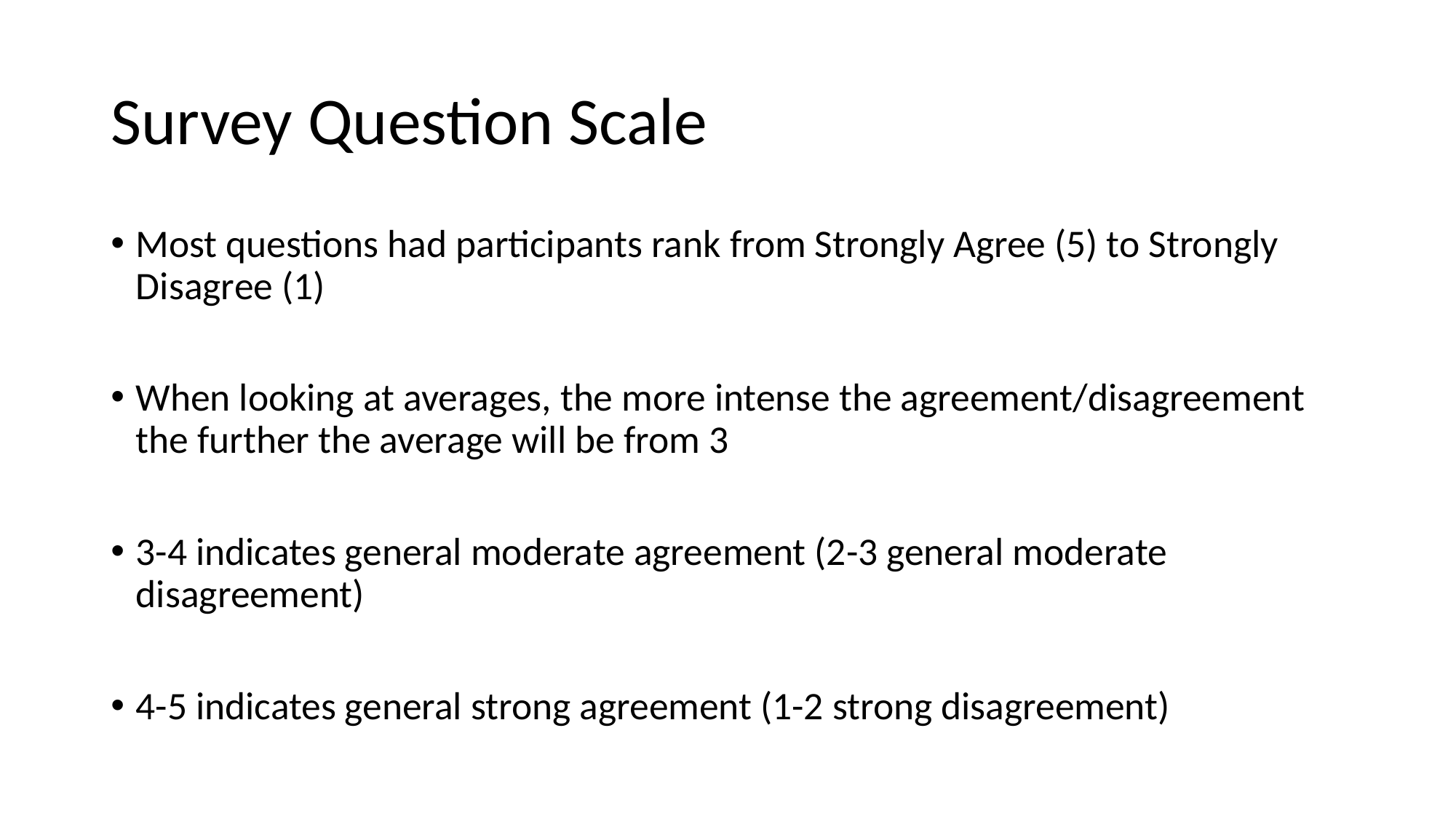

# Survey Question Scale
Most questions had participants rank from Strongly Agree (5) to Strongly Disagree (1)

When looking at averages, the more intense the agreement/disagreement the further the average will be from 3

3-4 indicates general moderate agreement (2-3 general moderate disagreement)

4-5 indicates general strong agreement (1-2 strong disagreement)